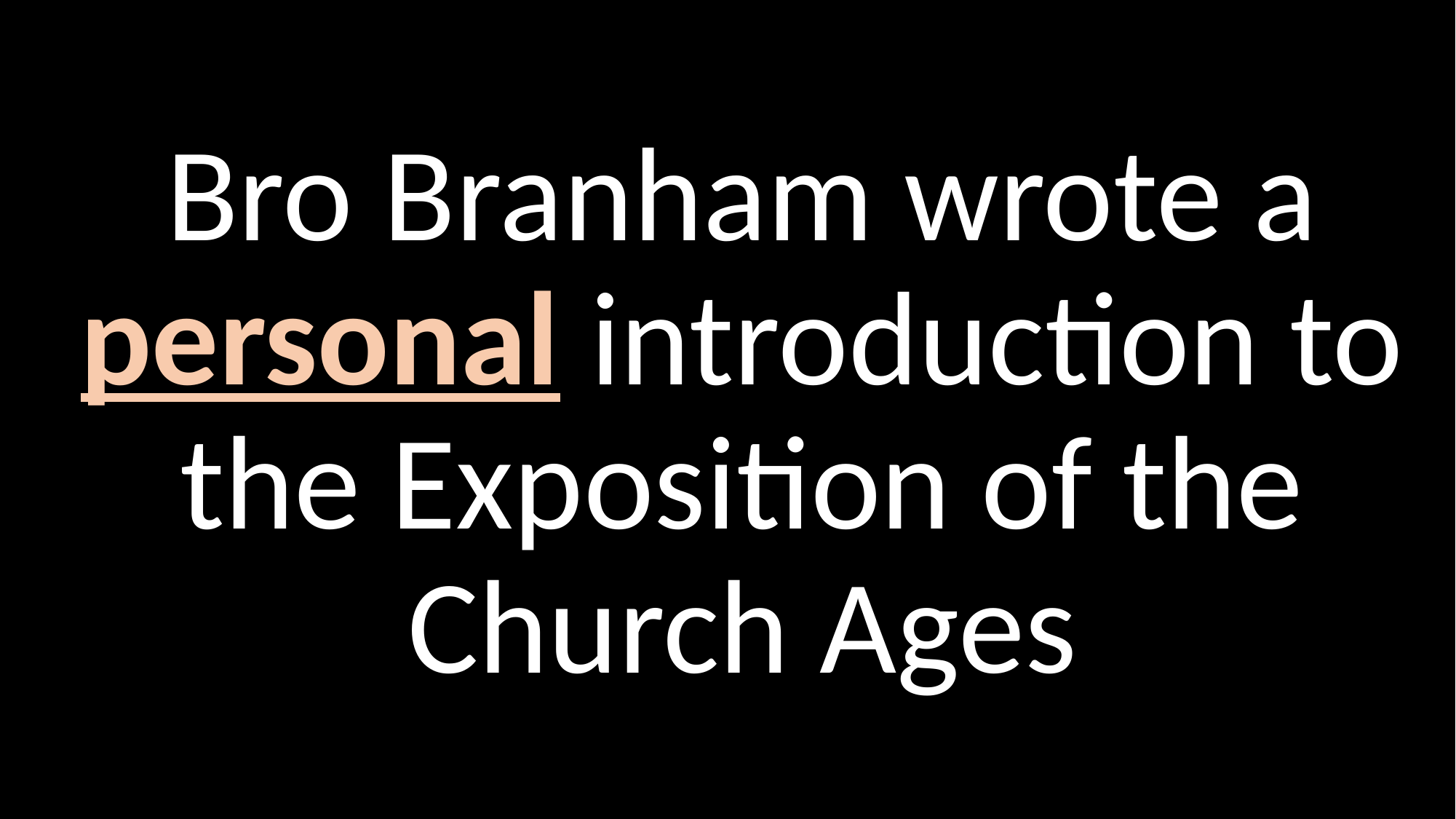

# Bro Branham wrote a personal introduction to the Exposition of the Church Ages